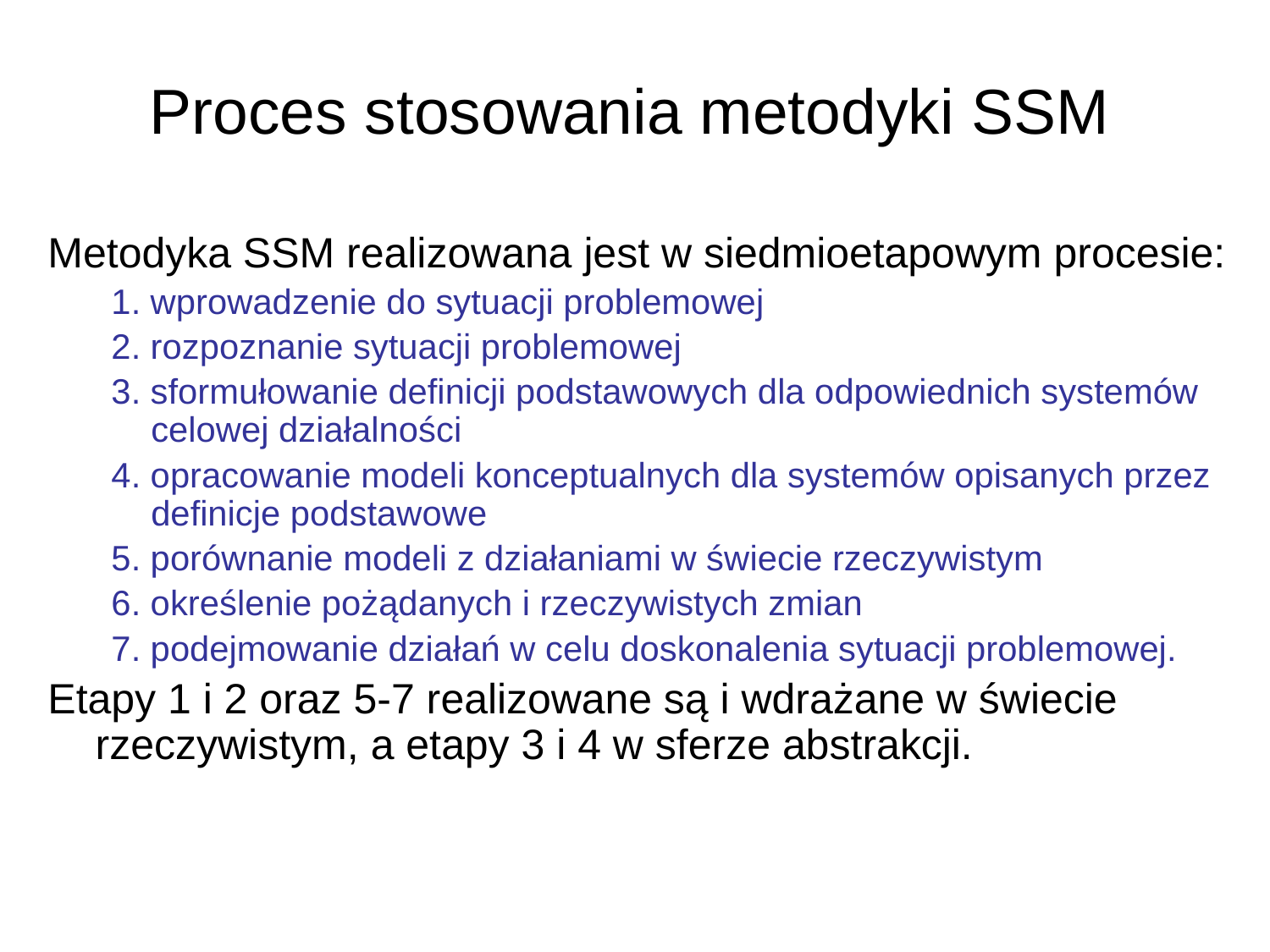

# Proces stosowania metodyki SSM
Metodyka SSM realizowana jest w siedmioetapowym procesie:
1. wprowadzenie do sytuacji problemowej
2. rozpoznanie sytuacji problemowej
3. sformułowanie definicji podstawowych dla odpowiednich systemów celowej działalności
4. opracowanie modeli konceptualnych dla systemów opisanych przez definicje podstawowe
5. porównanie modeli z działaniami w świecie rzeczywistym
6. określenie pożądanych i rzeczywistych zmian
7. podejmowanie działań w celu doskonalenia sytuacji problemowej.
Etapy 1 i 2 oraz 5-7 realizowane są i wdrażane w świecie rzeczywistym, a etapy 3 i 4 w sferze abstrakcji.